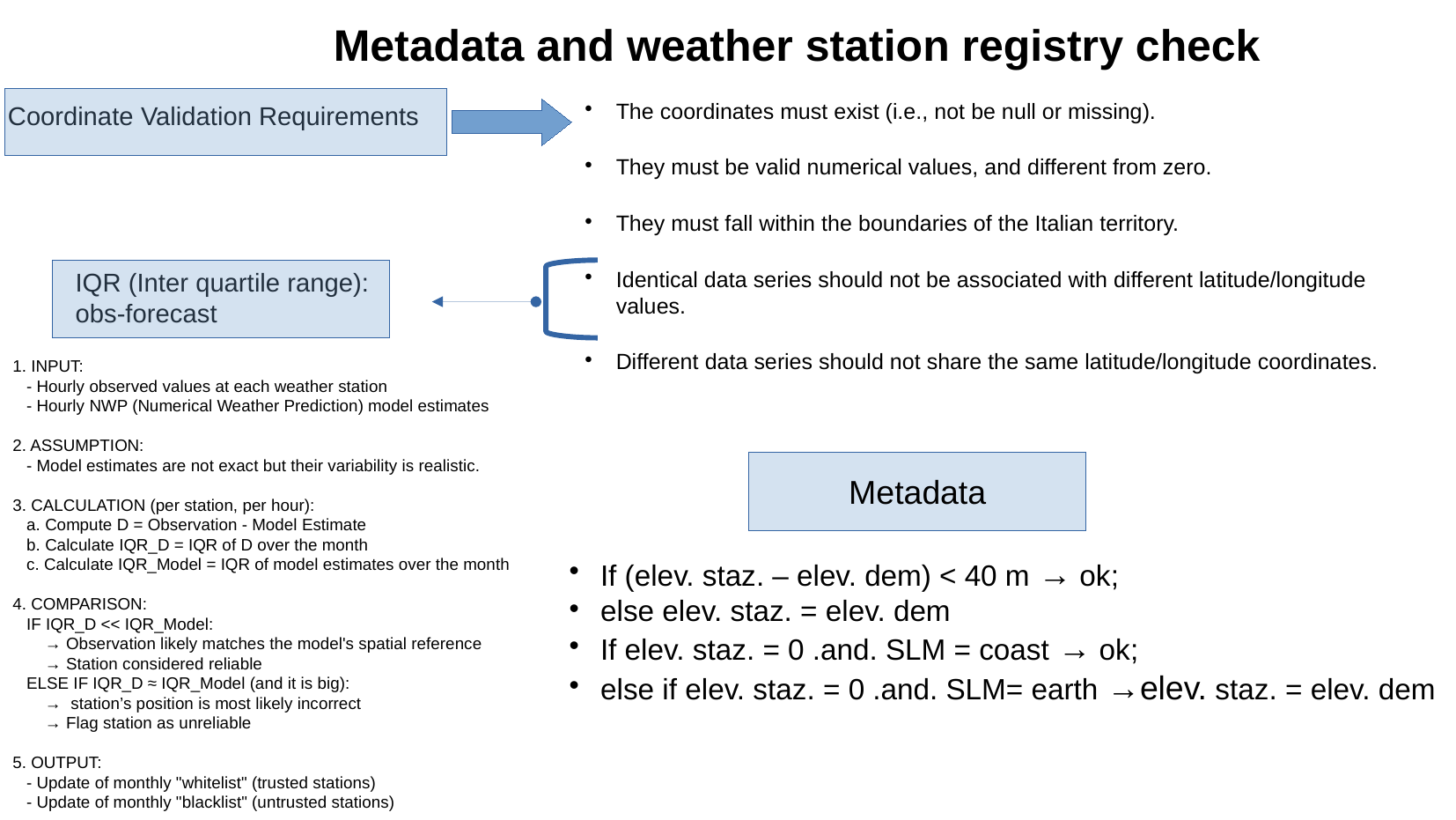

Metadata and weather station registry check

The coordinates must exist (i.e., not be null or missing).
They must be valid numerical values, and different from zero.
They must fall within the boundaries of the Italian territory.
Identical data series should not be associated with different latitude/longitude values.
Different data series should not share the same latitude/longitude coordinates.
Coordinate Validation Requirements

IQR (Inter quartile range): obs-forecast

1. INPUT:
   - Hourly observed values at each weather station
   - Hourly NWP (Numerical Weather Prediction) model estimates

2. ASSUMPTION:
   - Model estimates are not exact but their variability is realistic.

3. CALCULATION (per station, per hour):
   a. Compute D = Observation - Model Estimate
   b. Calculate IQR_D = IQR of D over the month
   c. Calculate IQR_Model = IQR of model estimates over the month

4. COMPARISON:
   IF IQR_D << IQR_Model:
       → Observation likely matches the model's spatial reference
       → Station considered reliable
   ELSE IF IQR_D ≈ IQR_Model (and it is big):
       →  station’s position is most likely incorrect
       → Flag station as unreliable

5. OUTPUT:
   - Update of monthly "whitelist" (trusted stations)
   - Update of monthly "blacklist" (untrusted stations)

Metadata
If (elev. staz. – elev. dem) < 40 m → ok;
else elev. staz. = elev. dem
If elev. staz. = 0 .and. SLM = coast → ok;
else if elev. staz. = 0 .and. SLM= earth →elev. staz. = elev. dem